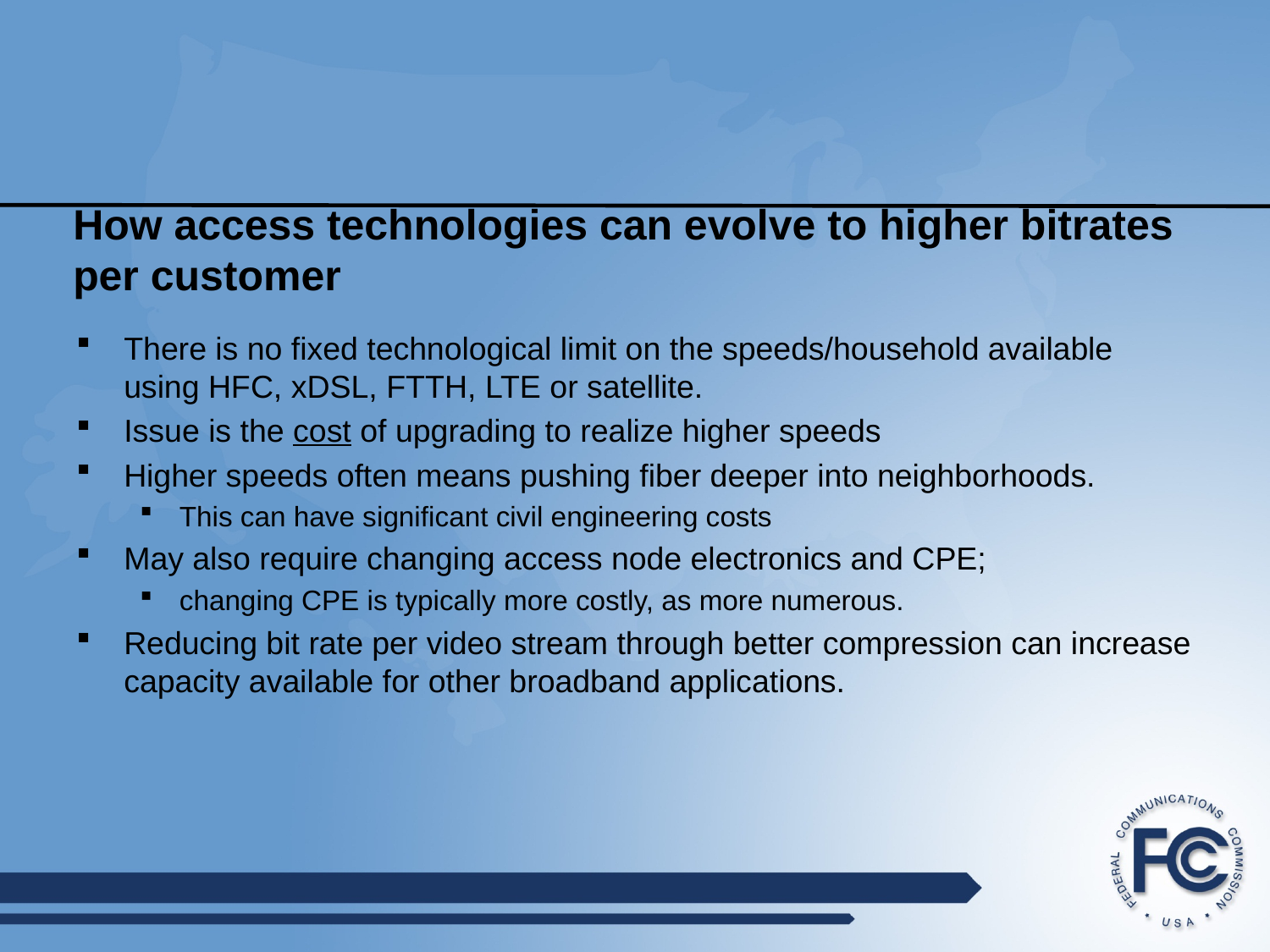

# How access technologies can evolve to higher bitrates per customer
There is no fixed technological limit on the speeds/household available using HFC, xDSL, FTTH, LTE or satellite.
Issue is the cost of upgrading to realize higher speeds
Higher speeds often means pushing fiber deeper into neighborhoods.
This can have significant civil engineering costs
May also require changing access node electronics and CPE;
changing CPE is typically more costly, as more numerous.
Reducing bit rate per video stream through better compression can increase capacity available for other broadband applications.